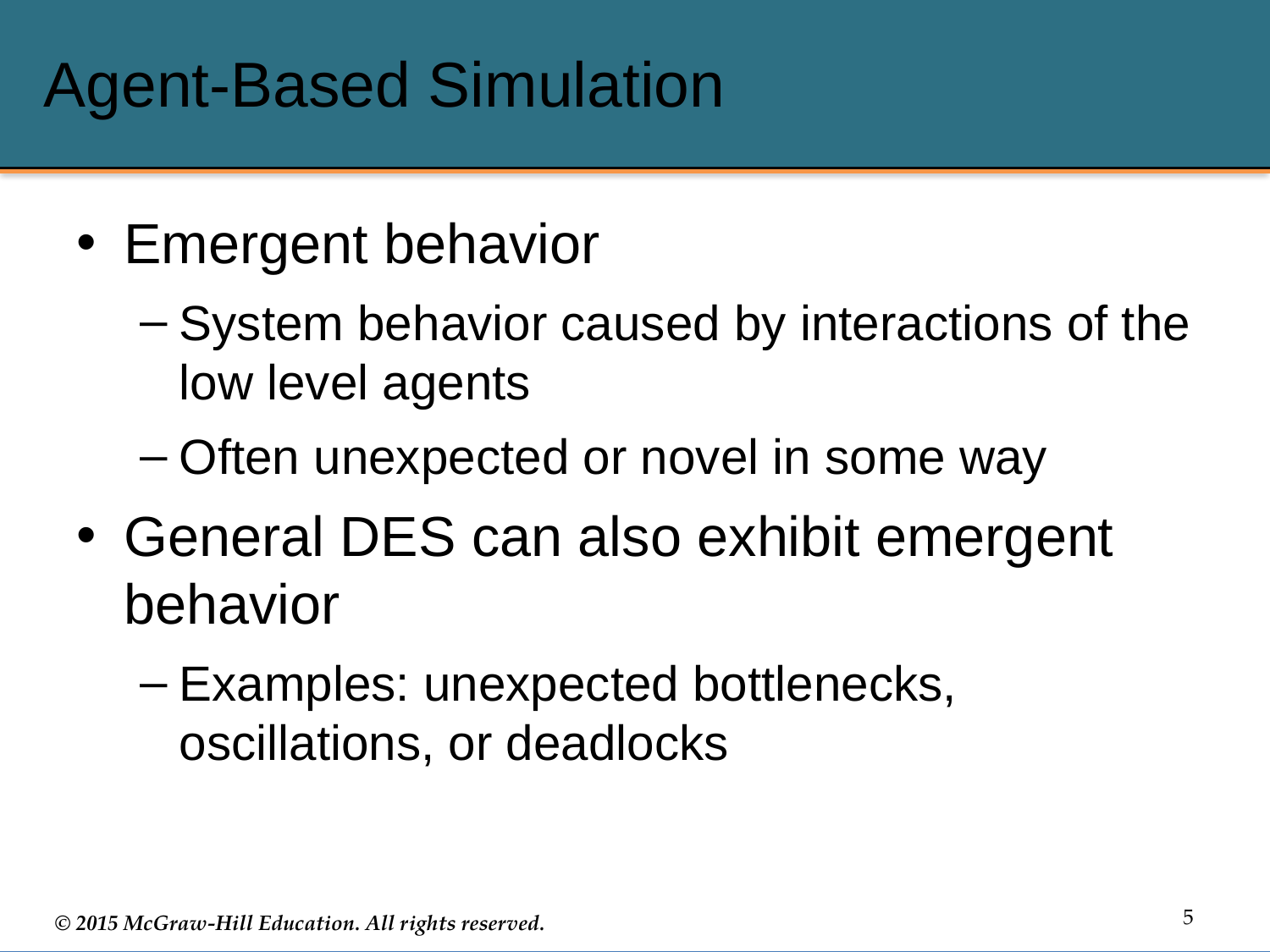

# Agent-Based Simulation
Emergent behavior
System behavior caused by interactions of the low level agents
Often unexpected or novel in some way
General DES can also exhibit emergent behavior
Examples: unexpected bottlenecks, oscillations, or deadlocks
5